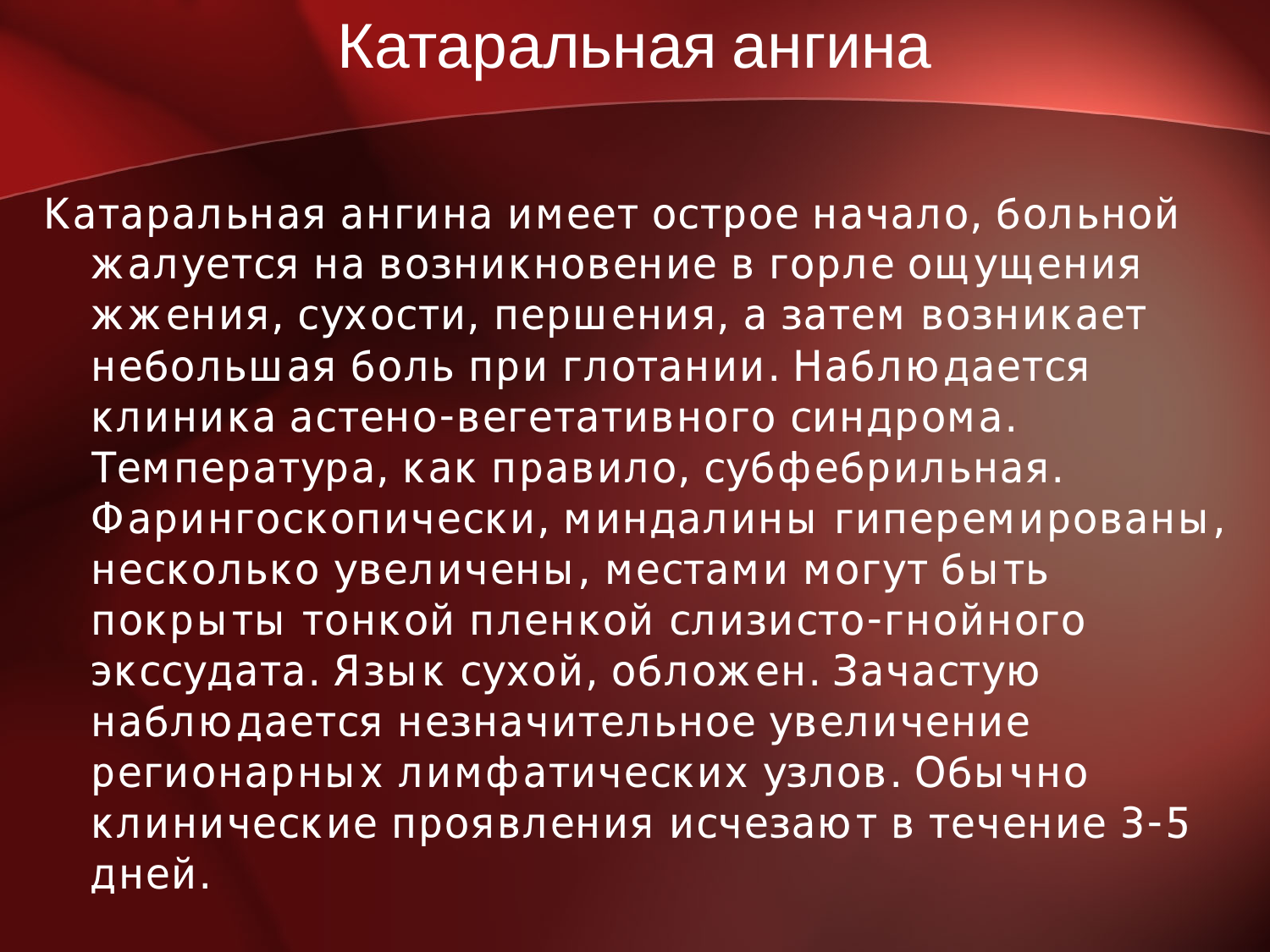

# Катаральная ангина
Катаральная ангина имеет острое начало, больной жалуется на возникновение в горле ощущения жжения, сухости, першения, а затем возникает небольшая боль при глотании. Наблюдается клиника астено-вегетативного синдрома. Температура, как правило, субфебрильная. Фарингоскопически, миндалины гиперемированы, несколько увеличены, местами могут быть покрыты тонкой пленкой слизисто-гнойного экссудата. Язык сухой, обложен. Зачастую наблюдается незначительное увеличение регионарных лимфатических узлов. Обычно клинические проявления исчезают в течение 3-5 дней.